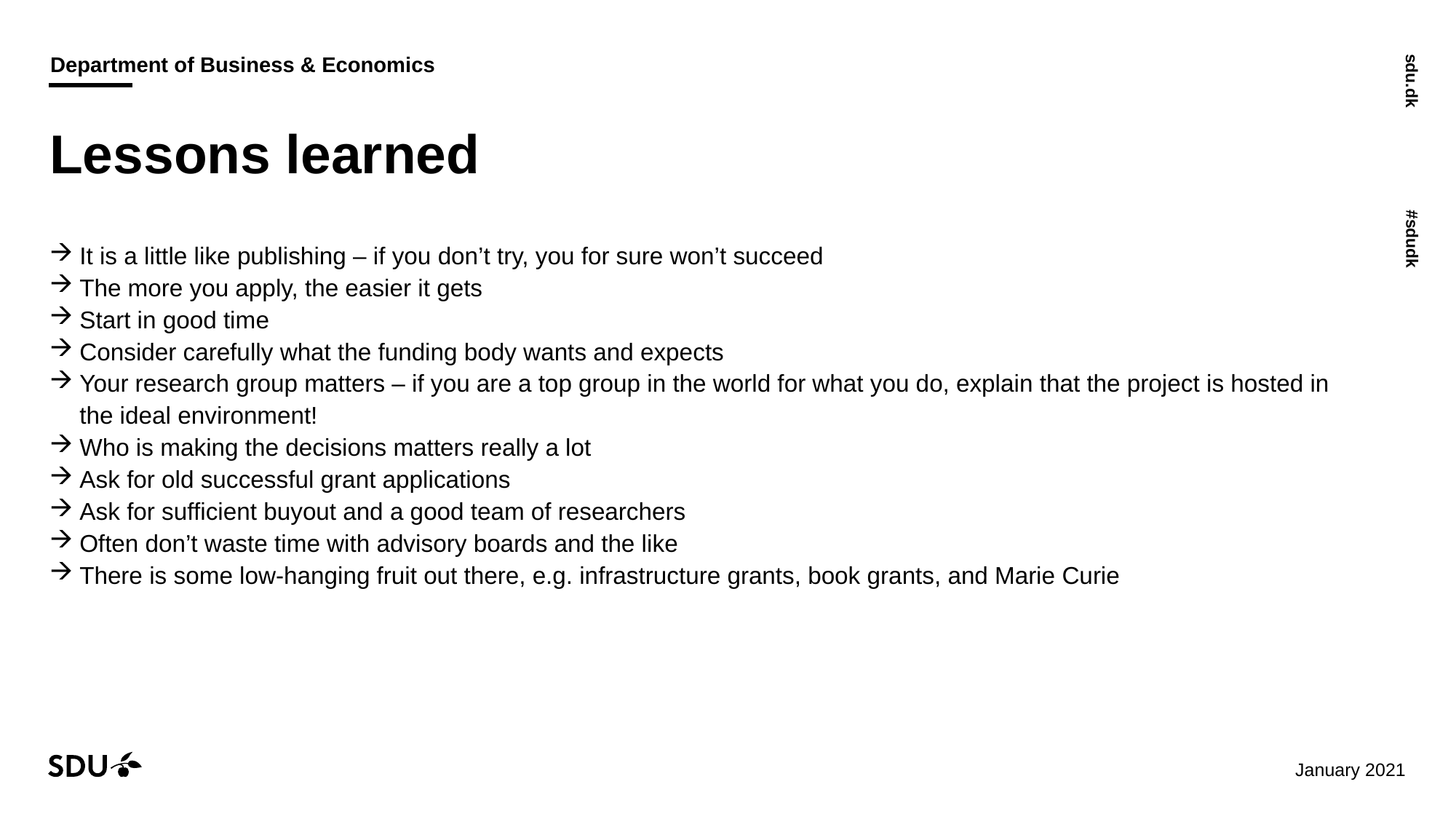

# Lessons learned
It is a little like publishing – if you don’t try, you for sure won’t succeed
The more you apply, the easier it gets
Start in good time
Consider carefully what the funding body wants and expects
Your research group matters – if you are a top group in the world for what you do, explain that the project is hosted in the ideal environment!
Who is making the decisions matters really a lot
Ask for old successful grant applications
Ask for sufficient buyout and a good team of researchers
Often don’t waste time with advisory boards and the like
There is some low-hanging fruit out there, e.g. infrastructure grants, book grants, and Marie Curie

29/01/2021
10